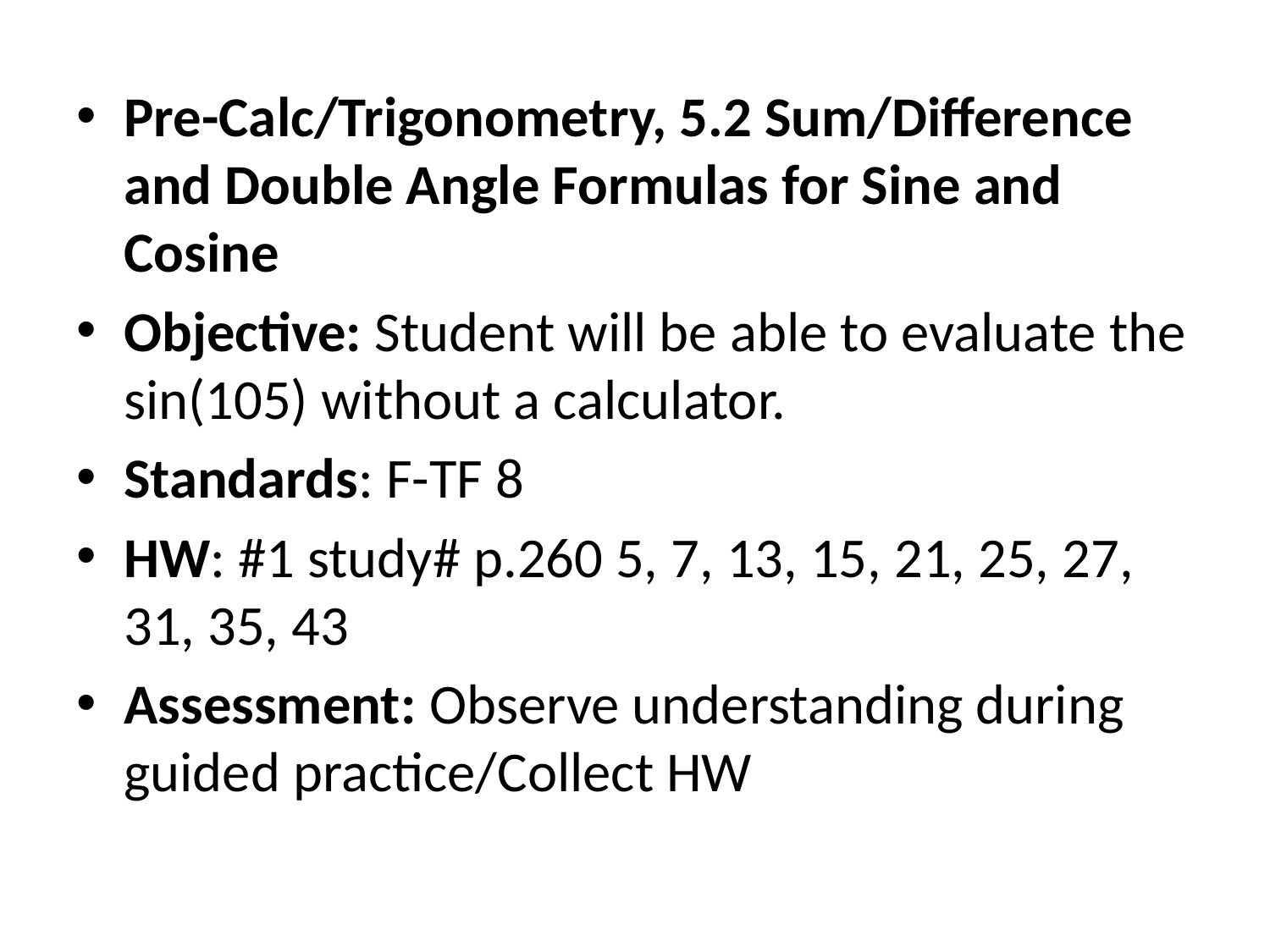

Pre-Calc/Trigonometry, 5.2 Sum/Difference and Double Angle Formulas for Sine and Cosine
Objective: Student will be able to evaluate the sin(105) without a calculator.
Standards: F-TF 8
HW: #1 study# p.260 5, 7, 13, 15, 21, 25, 27, 31, 35, 43
Assessment: Observe understanding during guided practice/Collect HW